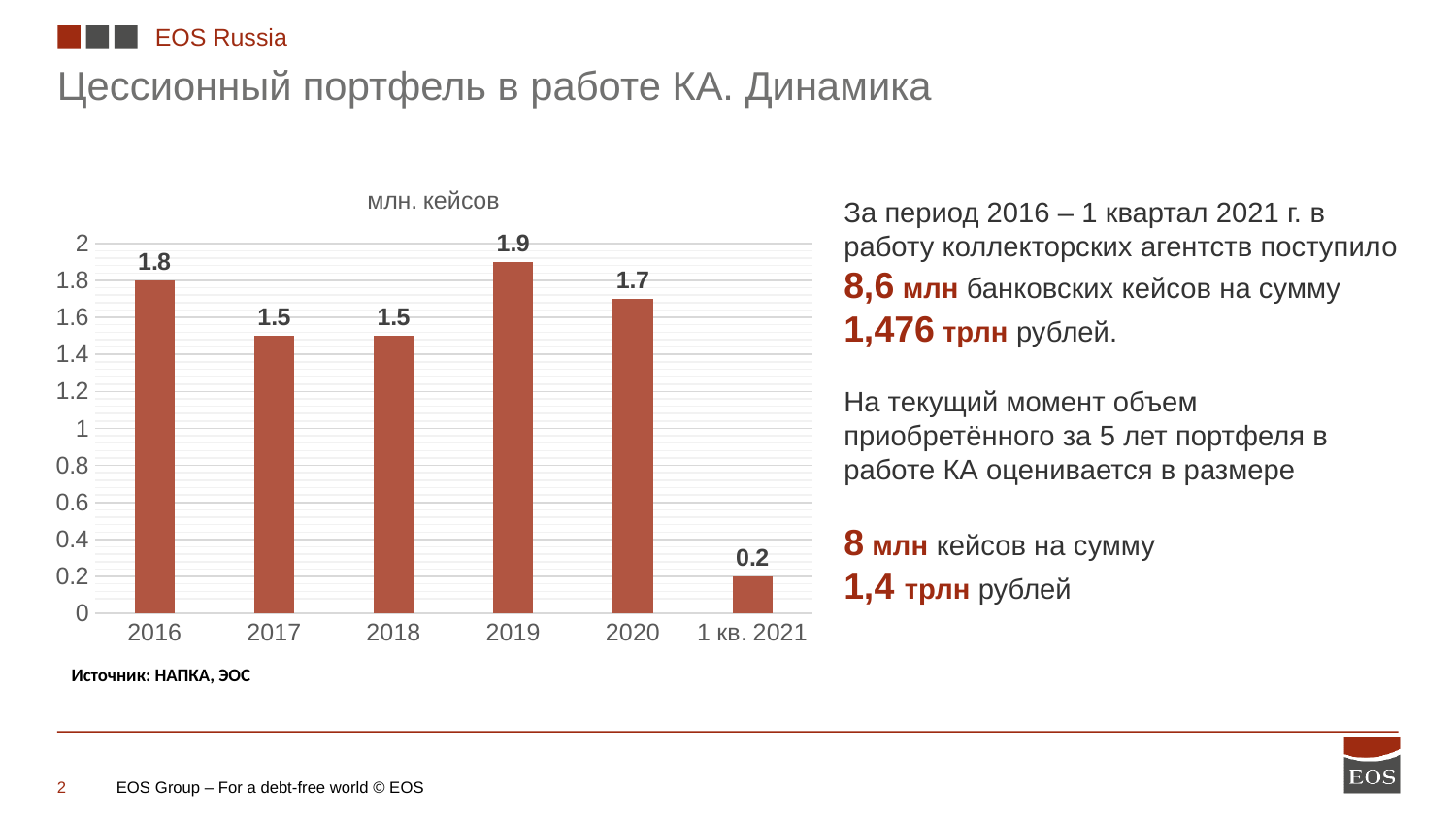

EOS Russia

Цессионный портфель в работе КА. Динамика

### Chart:

| Category | млн. кейсов |
|---|---|
| 2016 | 1.8 |
| 2017 | 1.5 |
| 2018 | 1.5 |
| 2019 | 1.9 |
| 2020 | 1.7 |
| 1 кв. 2021 | 0.2 |
За период 2016 – 1 квартал 2021 г. в работу коллекторских агентств поступило 8,6 млн банковских кейсов на сумму 1,476 трлн рублей.

На текущий момент объем приобретённого за 5 лет портфеля в работе КА оценивается в размере

8 млн кейсов на сумму
1,4 трлн рублей

Источник: НАПКА, ЭОС
EOS Group – For a debt-free world © EOS
2